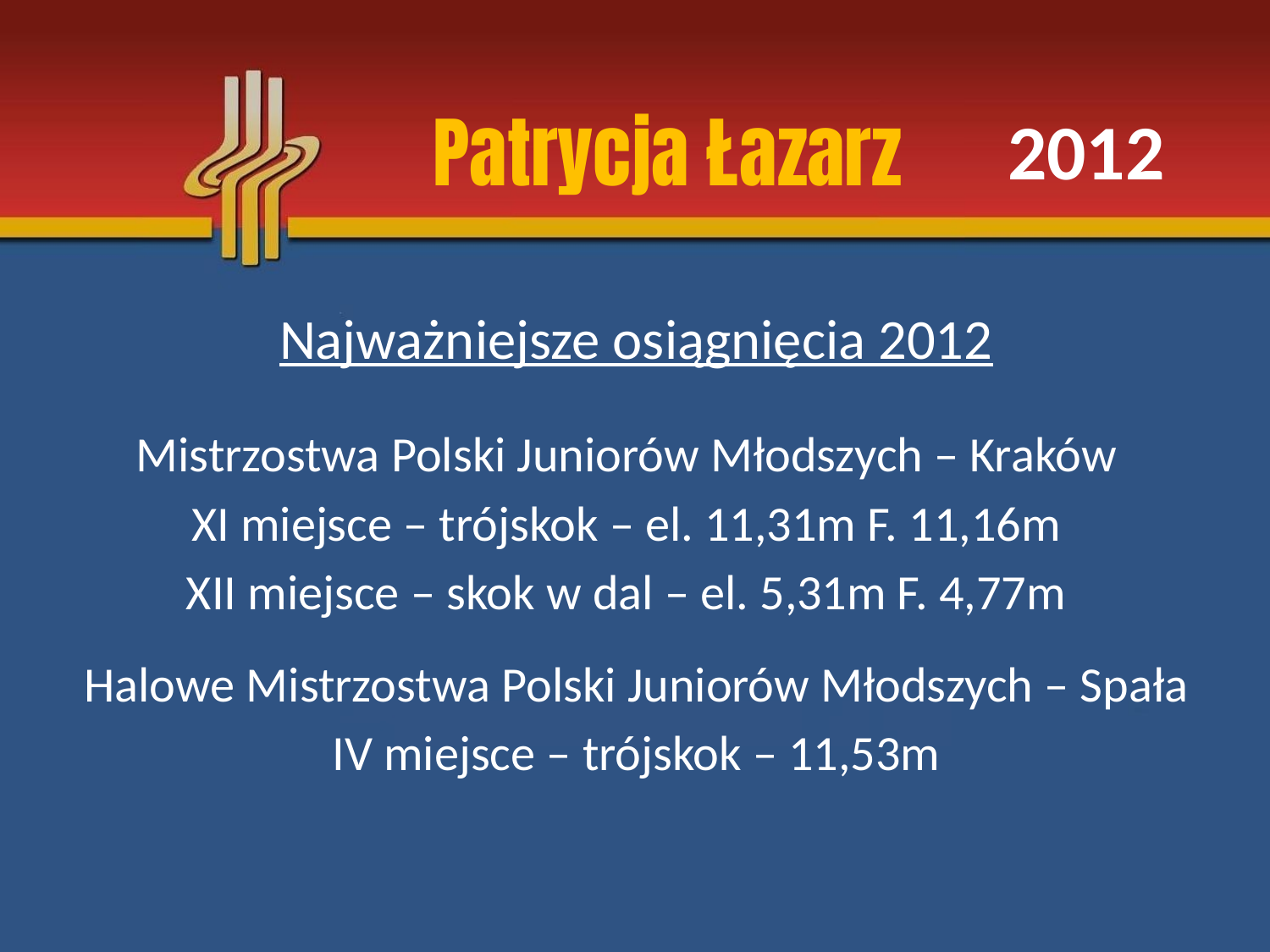

2012
# Patrycja Łazarz
Najważniejsze osiągnięcia 2012
Mistrzostwa Polski Juniorów Młodszych – Kraków
XI miejsce – trójskok – el. 11,31m F. 11,16m
XII miejsce – skok w dal – el. 5,31m F. 4,77m
Halowe Mistrzostwa Polski Juniorów Młodszych – Spała
IV miejsce – trójskok – 11,53m